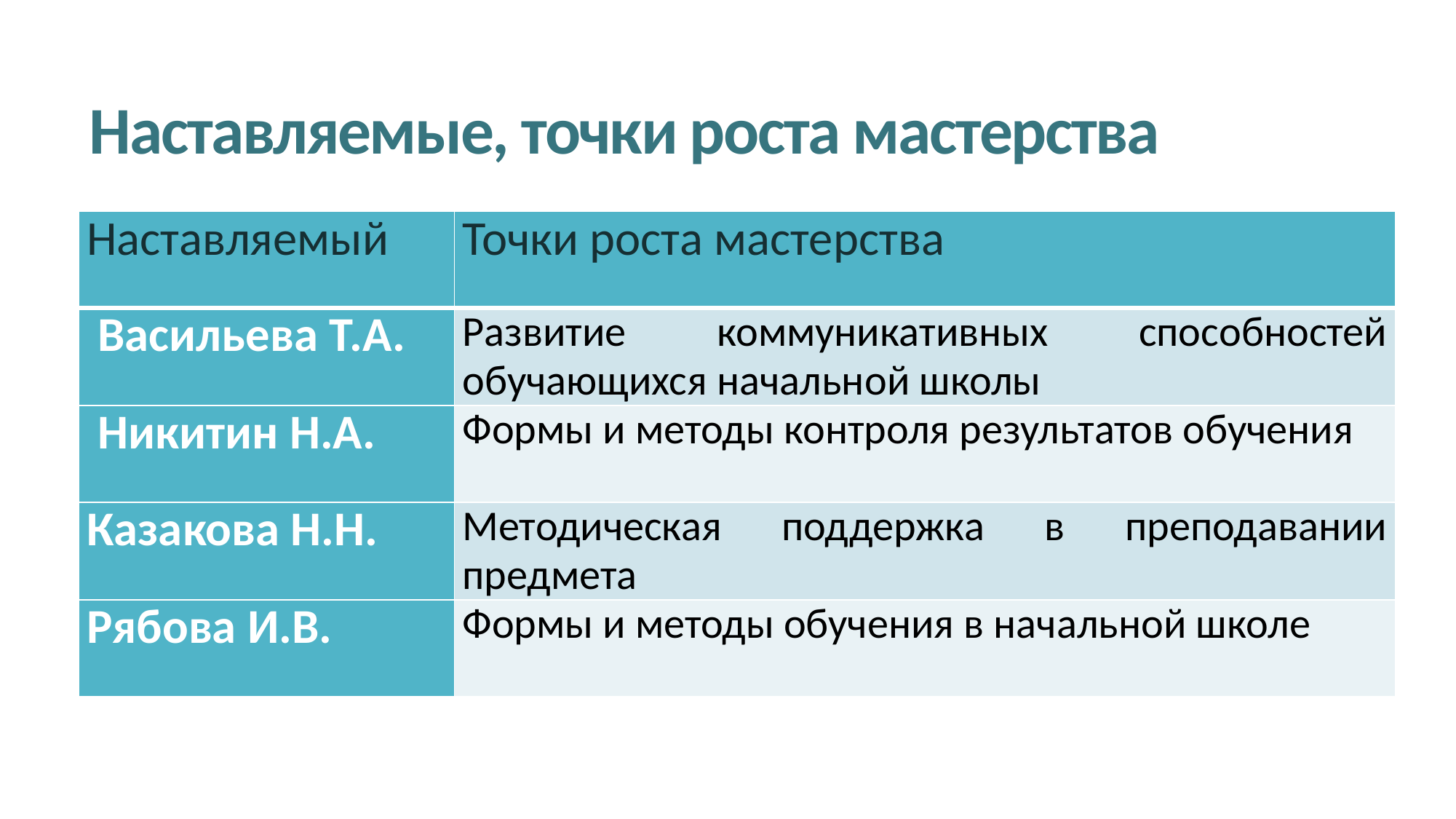

# Наставляемые, точки роста мастерства
| Наставляемый | Точки роста мастерства |
| --- | --- |
| Васильева Т.А. | Развитие коммуникативных способностей обучающихся начальной школы |
| Никитин Н.А. | Формы и методы контроля результатов обучения |
| Казакова Н.Н. | Методическая поддержка в преподавании предмета |
| Рябова И.В. | Формы и методы обучения в начальной школе |